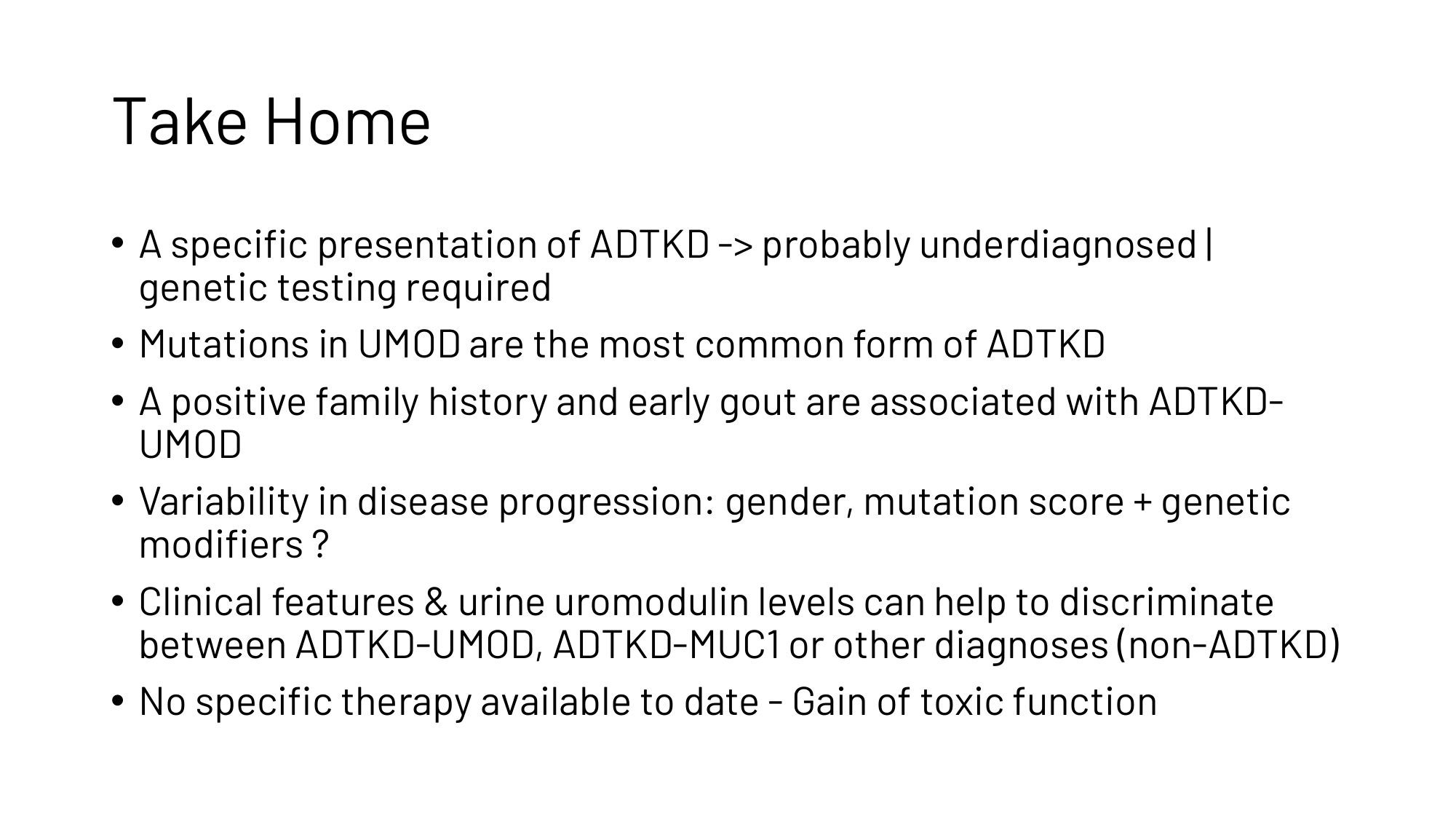

# Take Home
﻿﻿A specific presentation of ADTKD -> probably underdiagnosed | genetic testing required
﻿﻿Mutations in UMOD are the most common form of ADTKD
﻿﻿A positive family history and early gout are associated with ADTKD-UMOD
﻿﻿Variability in disease progression: gender, mutation score + genetic modifiers ?
﻿﻿Clinical features & urine uromodulin levels can help to discriminate between ADTKD-UMOD, ADTKD-MUC1 or other diagnoses (non-ADTKD)
﻿﻿No specific therapy available to date - Gain of toxic function